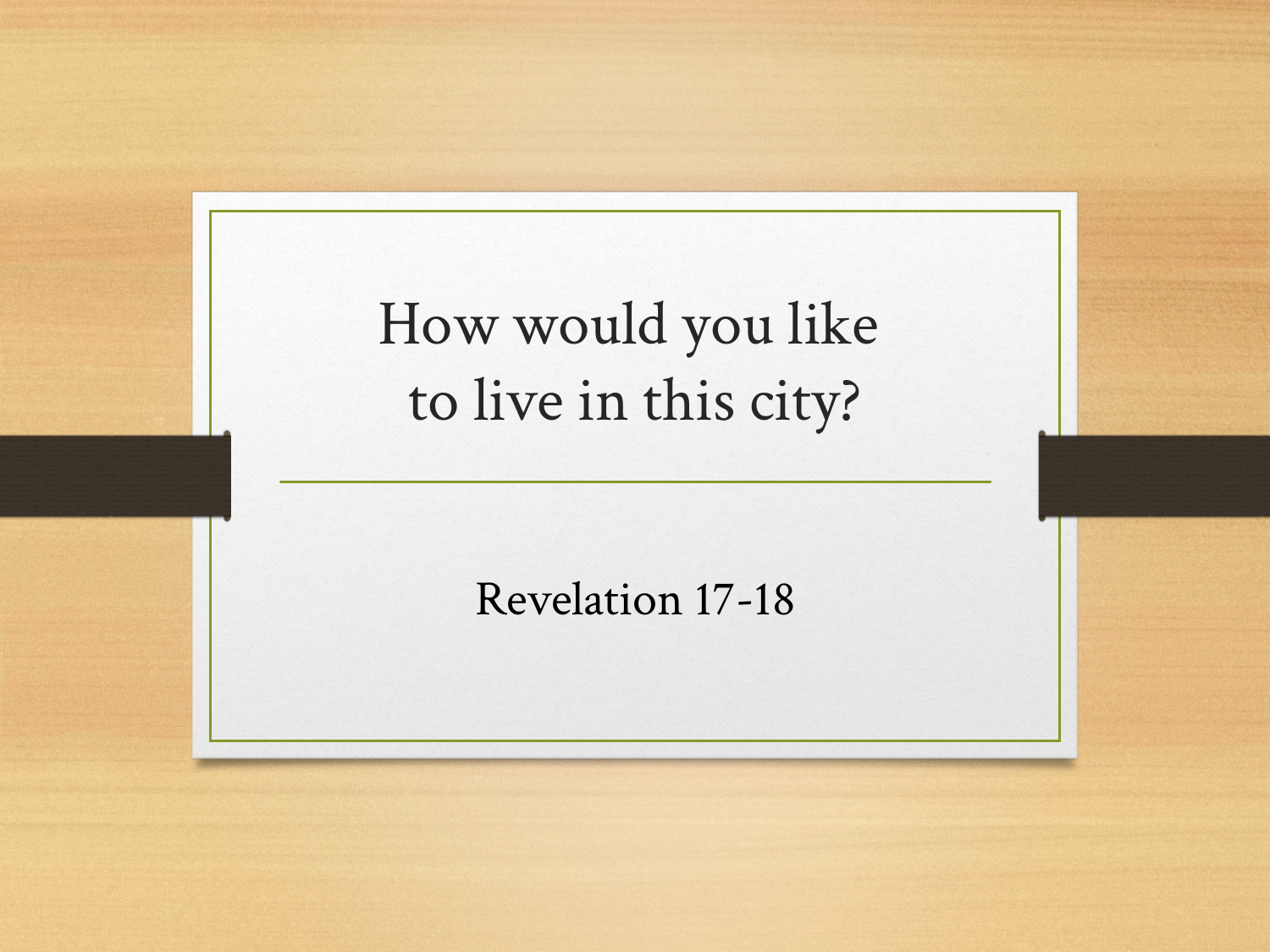

# How would you like to live in this city?
Revelation 17-18